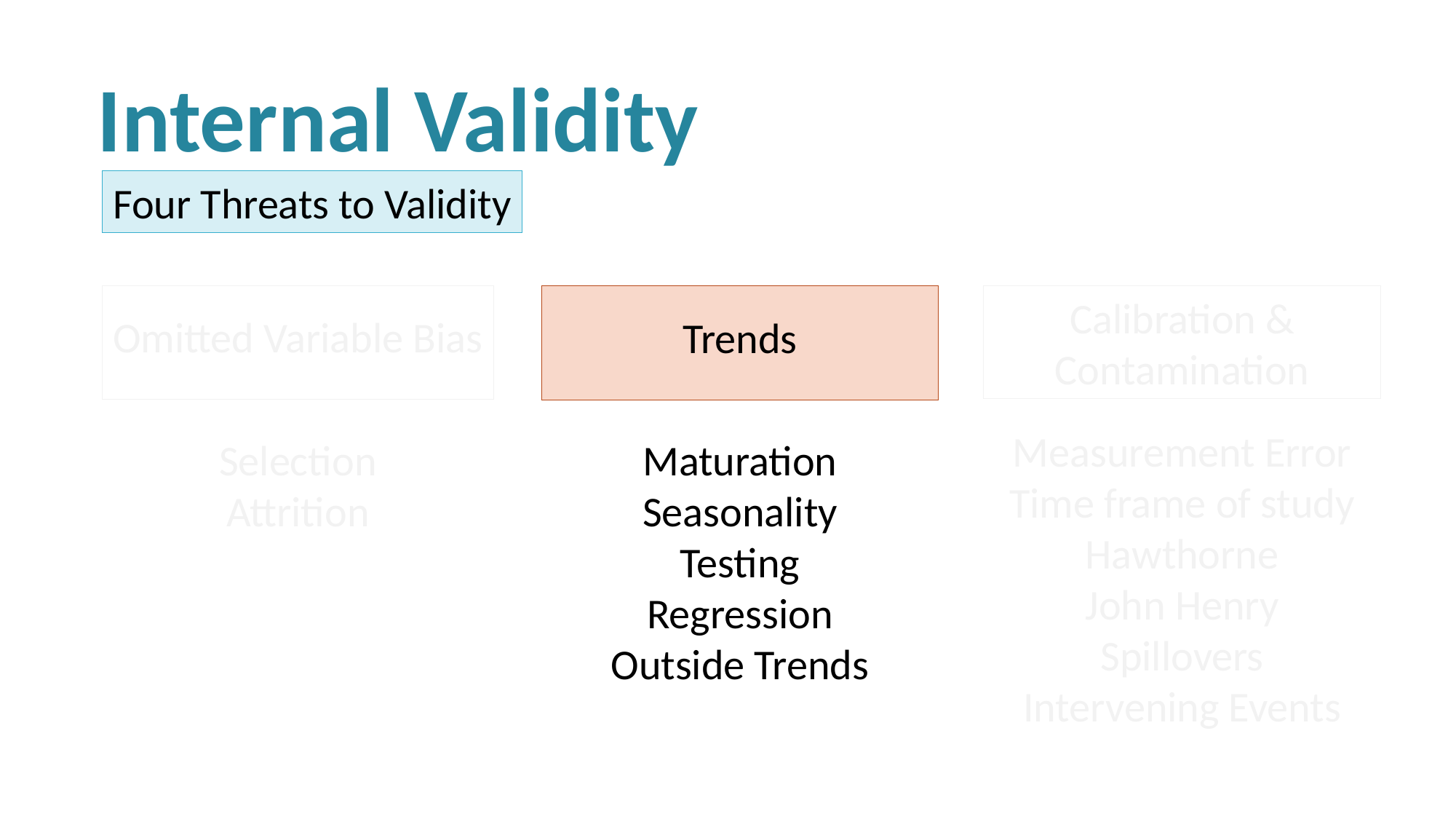

Internal Validity
Four Threats to Validity

Omitted Variable Bias

Trends

Calibration & Contamination
Measurement Error
Time frame of study
Hawthorne
John Henry
Spillovers
Intervening Events
Selection
Attrition
Maturation
Seasonality
Testing
Regression
Outside Trends